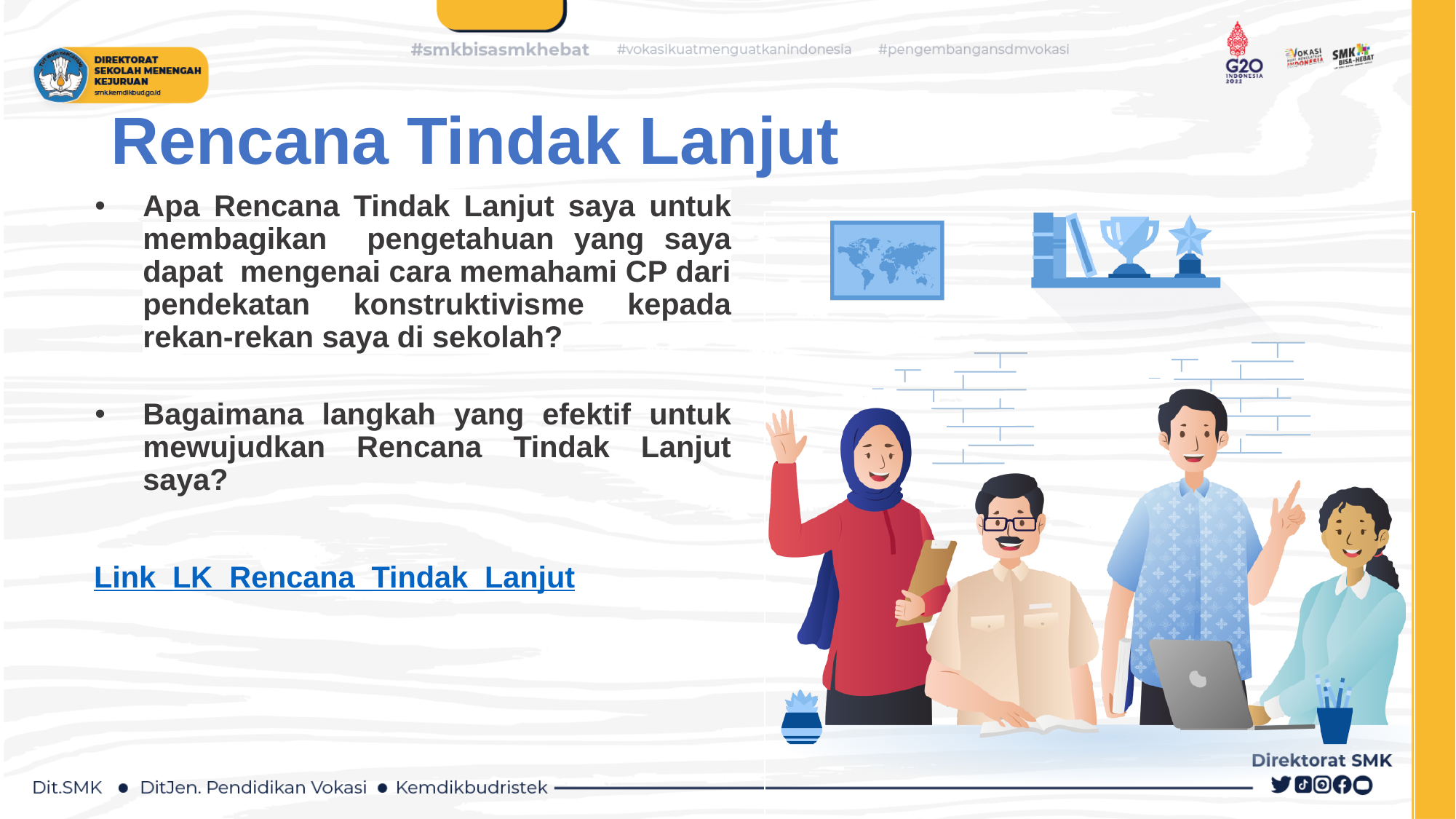

# Rencana Tindak Lanjut
Apa Rencana Tindak Lanjut saya untuk membagikan  pengetahuan yang saya dapat  mengenai cara memahami CP dari pendekatan konstruktivisme kepada rekan-rekan saya di sekolah?

Bagaimana langkah yang efektif untuk mewujudkan Rencana Tindak Lanjut saya?

Link_LK_Rencana_Tindak_Lanjut